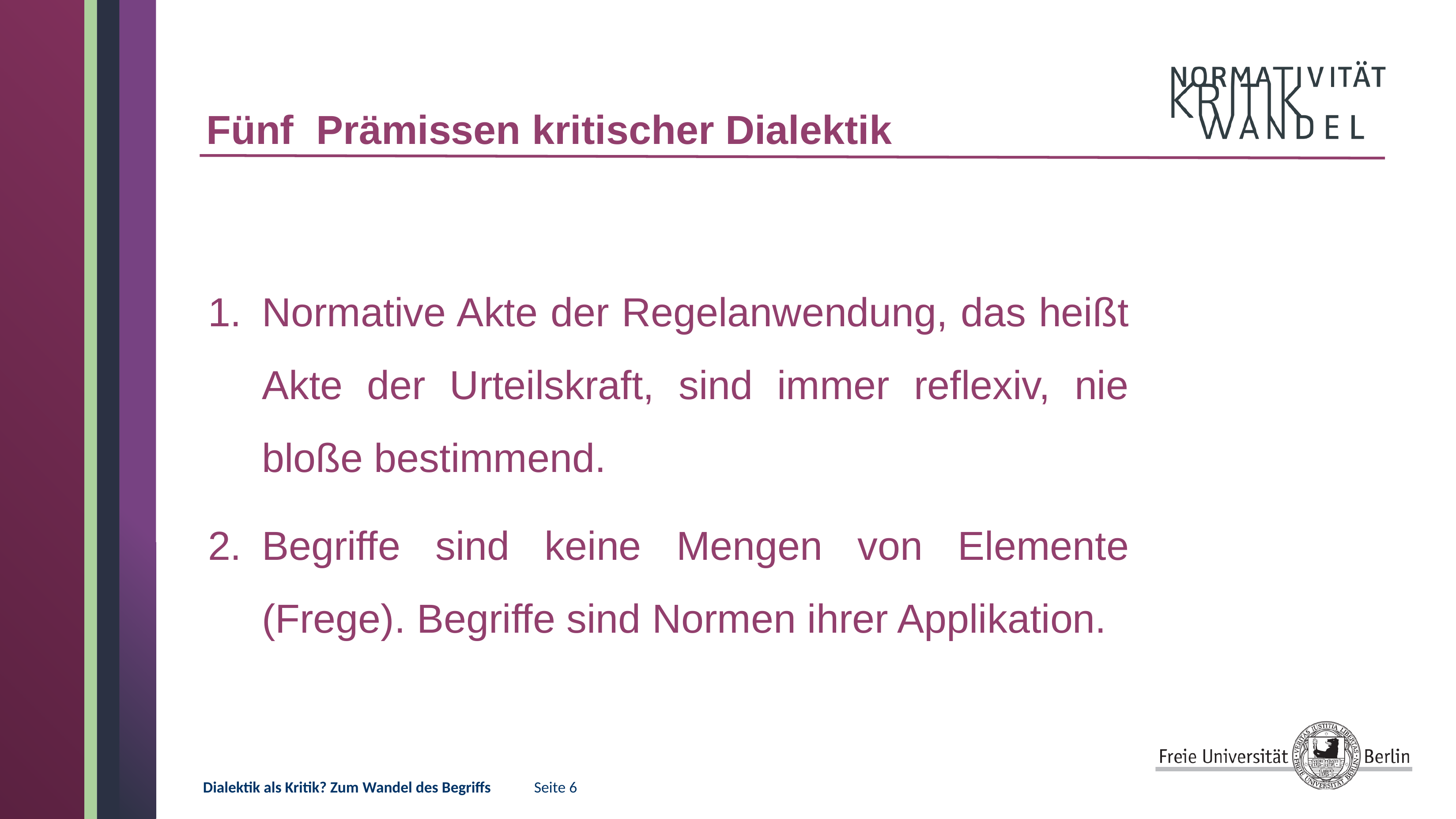

# Fünf  Prämissen kritischer Dialektik
Normative Akte der Regelanwendung, das heißt Akte der Urteilskraft, sind immer reflexiv, nie bloße bestimmend.
Begriffe sind keine Mengen von Elemente (Frege). Begriffe sind Normen ihrer Applikation.

Dialektik als Kritik? Zum Wandel des Begriffs 	Seite 6